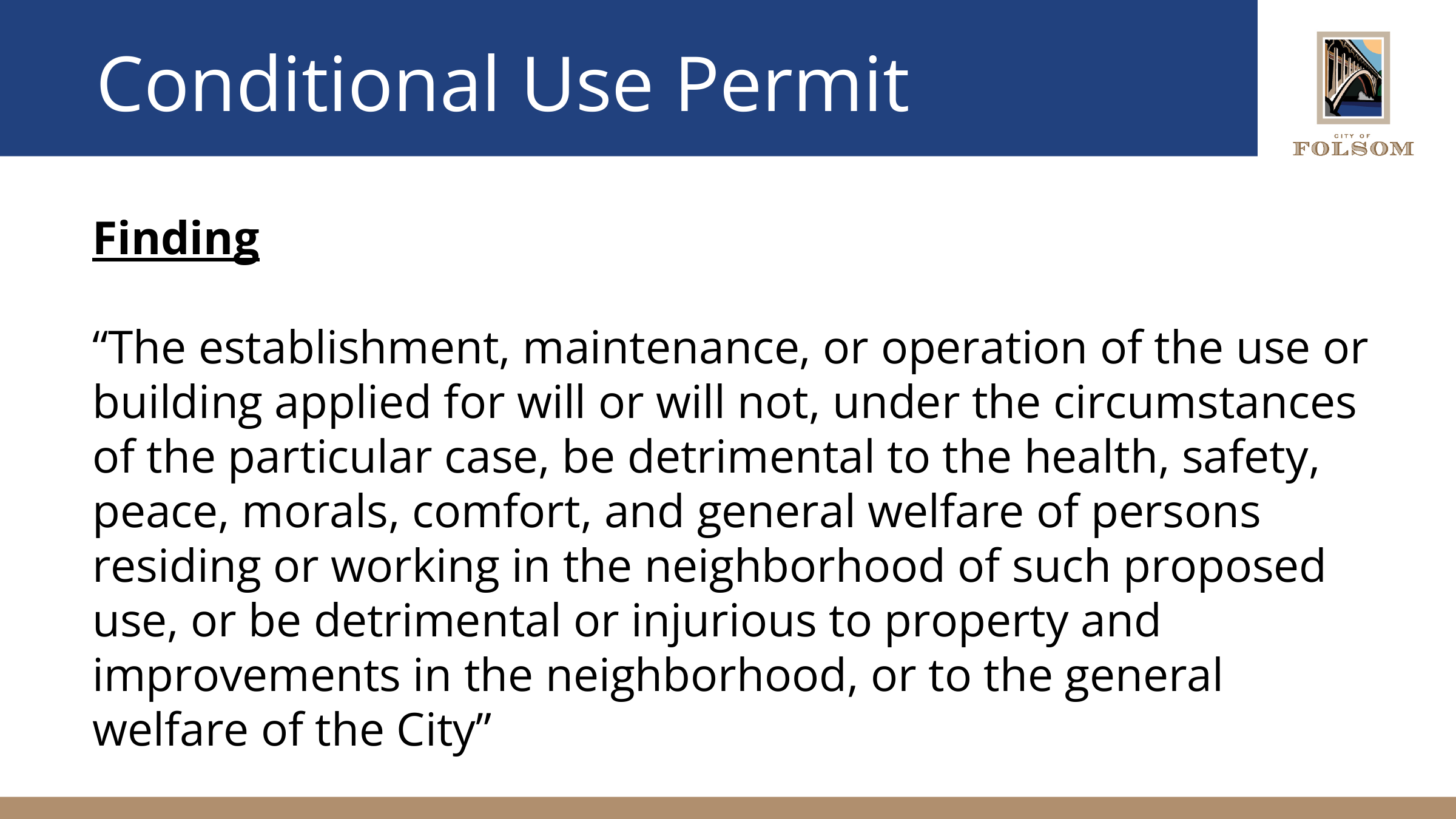

# Conditional Use Permit
Finding

“The establishment, maintenance, or operation of the use or building applied for will or will not, under the circumstances of the particular case, be detrimental to the health, safety, peace, morals, comfort, and general welfare of persons residing or working in the neighborhood of such proposed use, or be detrimental or injurious to property and improvements in the neighborhood, or to the general welfare of the City”